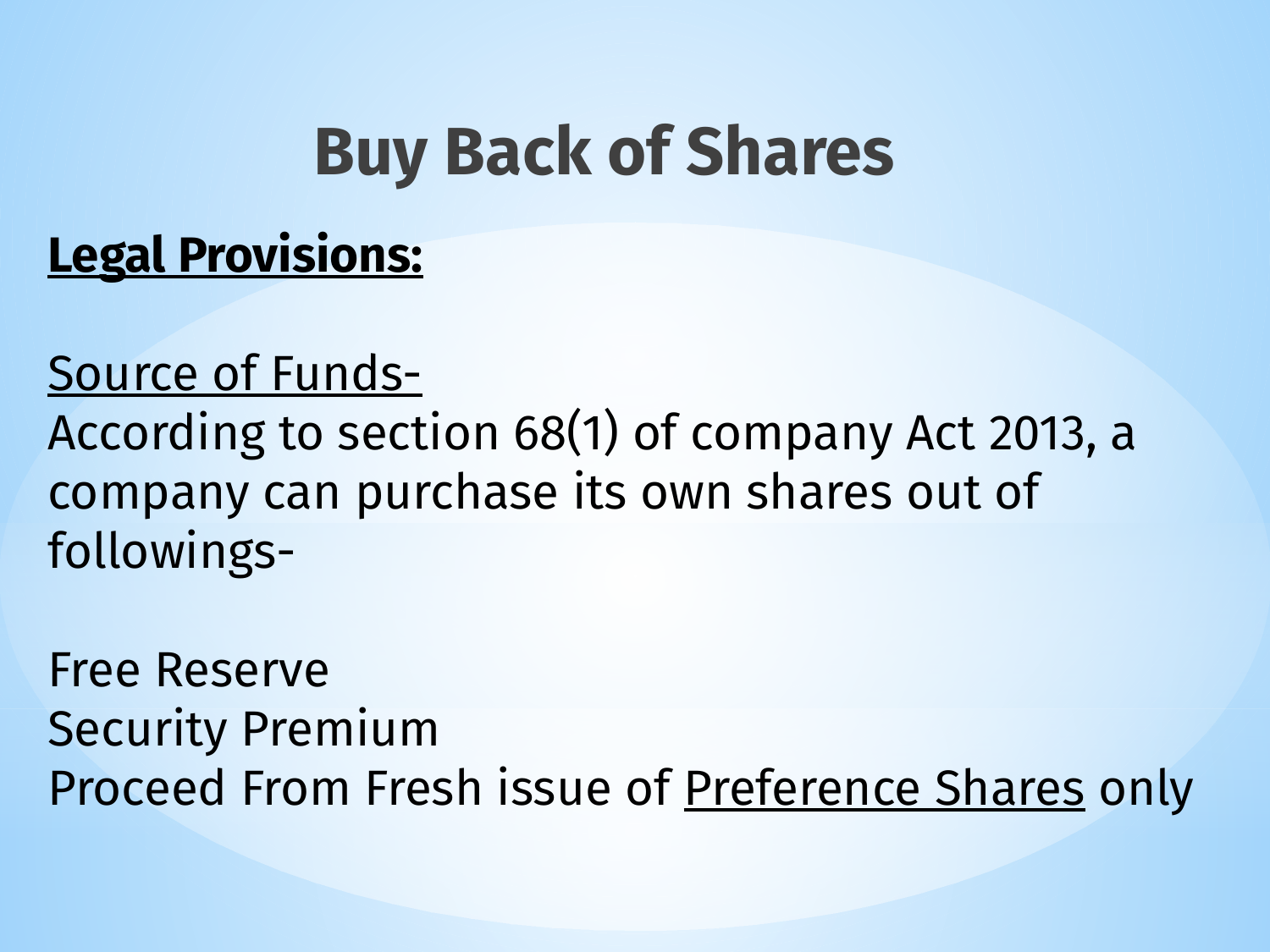

Buy Back of Shares
# Legal Provisions: Source of Funds- According to section 68(1) of company Act 2013, a company can purchase its own shares out of followings- Free Reserve Security Premium Proceed From Fresh issue of Preference Shares only